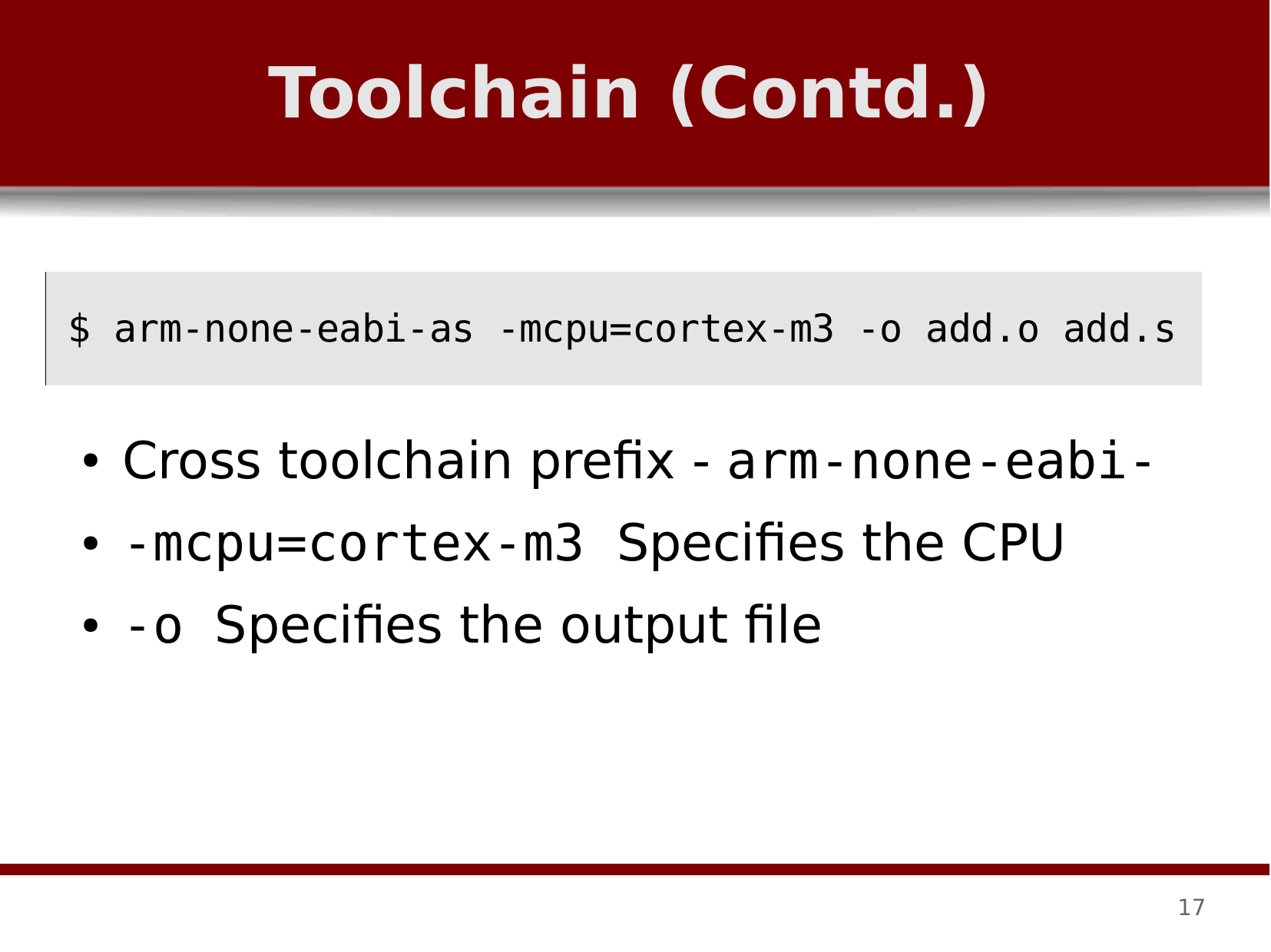

# Toolchain (Contd.)

$ arm-none-eabi-as -mcpu=cortex-m3 -o add.o add.s
Cross toolchain prefix - arm-none-eabi-
-mcpu=cortex-m3 Specifies the CPU
-o Specifies the output file
●
●
●
17